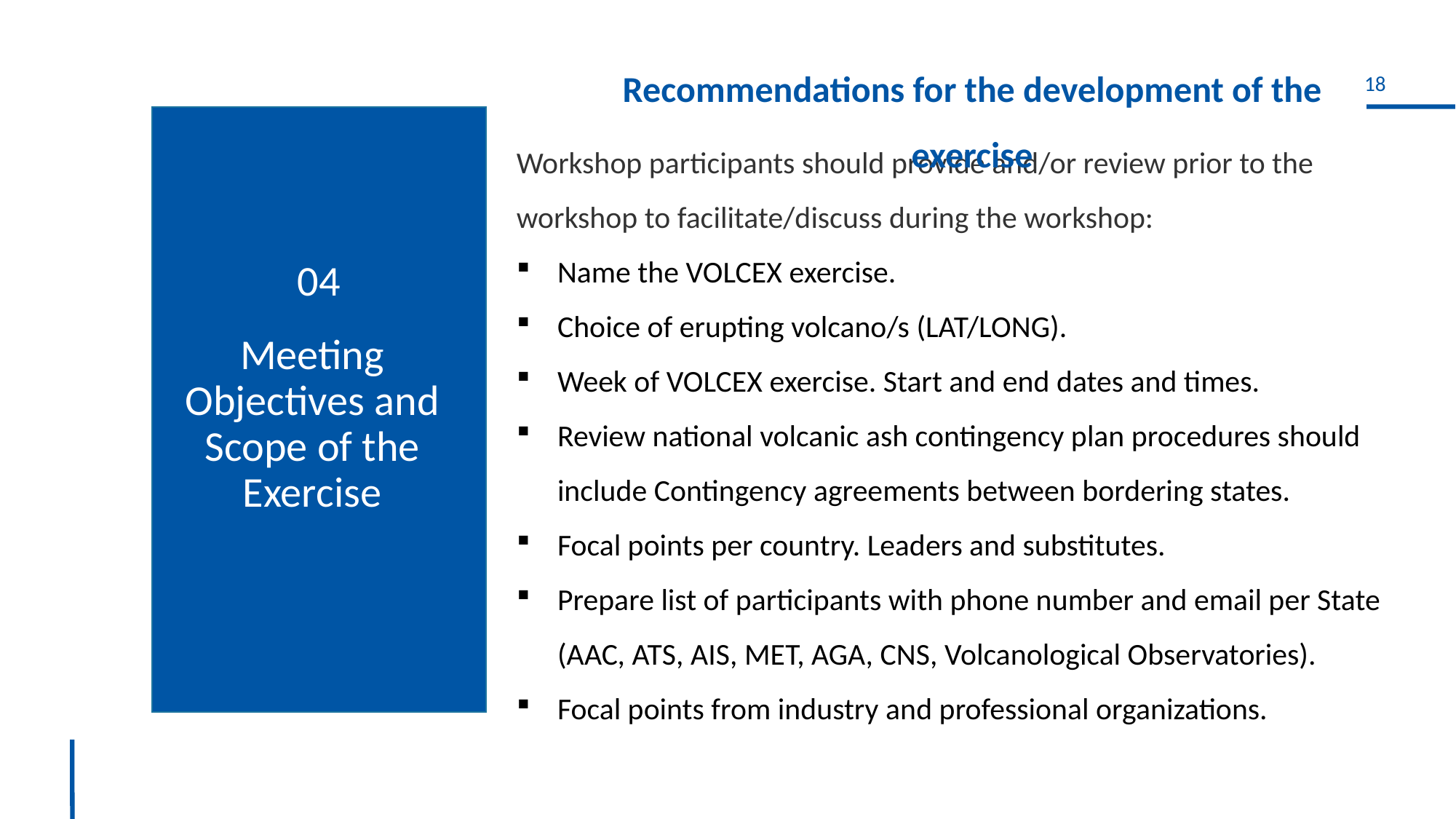

Recommendations for the development of the exercise
Workshop participants should provide and/or review prior to the workshop to facilitate/discuss during the workshop:
Name the VOLCEX exercise.
Choice of erupting volcano/s (LAT/LONG).
Week of VOLCEX exercise. Start and end dates and times.
Review national volcanic ash contingency plan procedures should include Contingency agreements between bordering states.
Focal points per country. Leaders and substitutes.
Prepare list of participants with phone number and email per State (AAC, ATS, AIS, MET, AGA, CNS, Volcanological Observatories).
Focal points from industry and professional organizations.
04
# Meeting Objectives and Scope of the Exercise